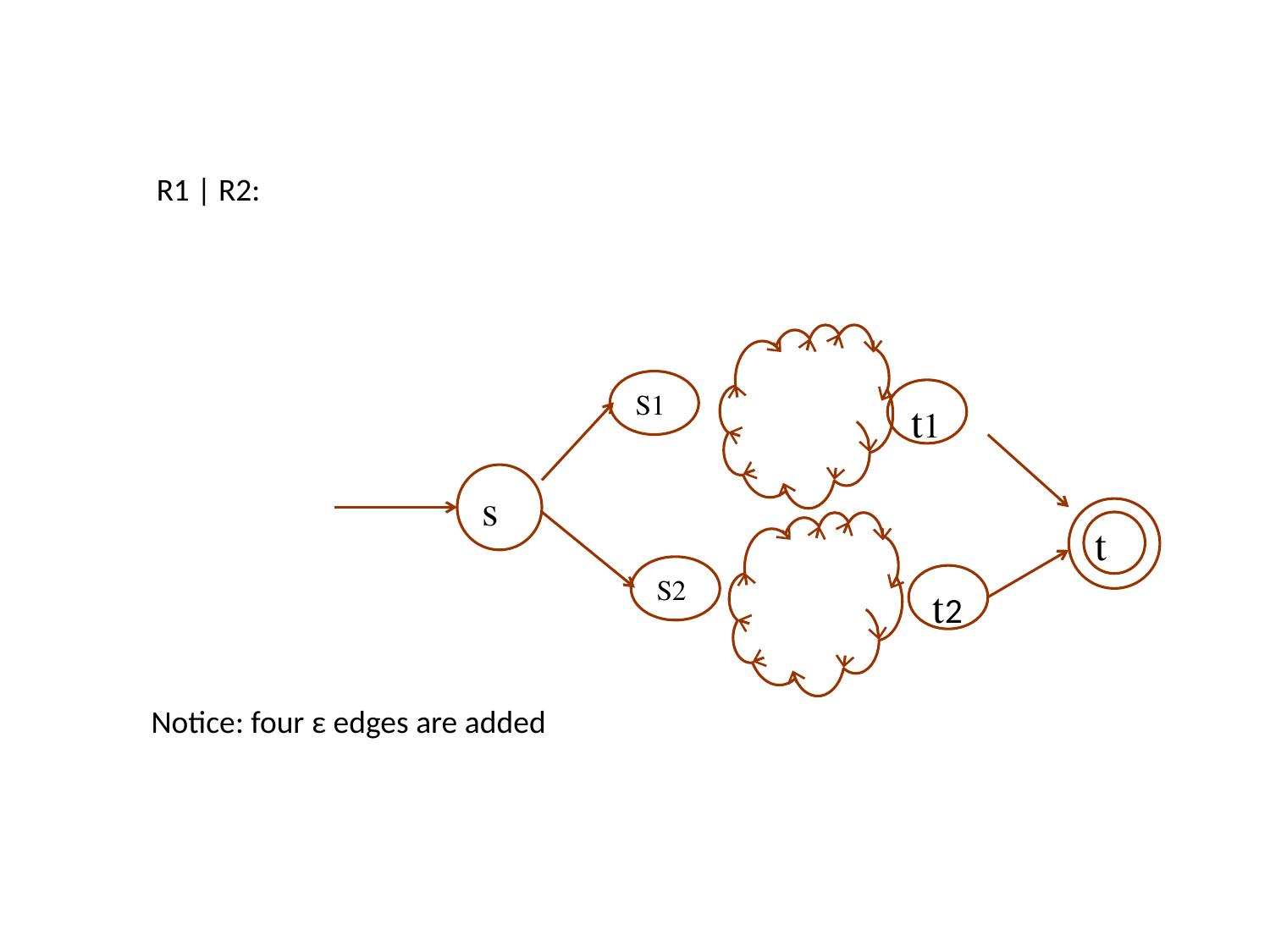

R1 | R2:

S1
t1
s
t

S2
t2
Notice: four ε edges are added